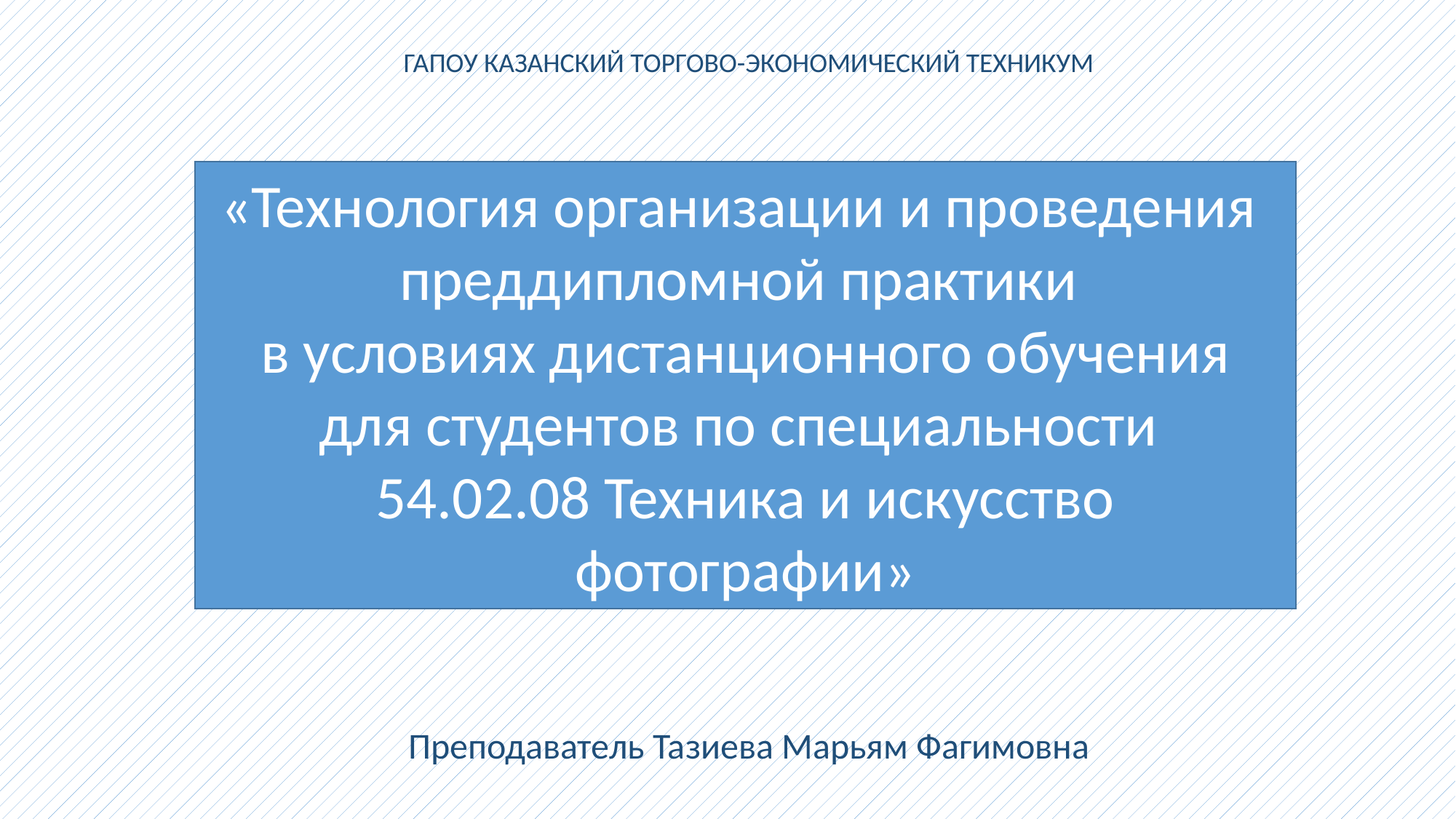

# ГАПОУ КАЗАНСКИЙ ТОРГОВО-ЭКОНОМИЧЕСКИЙ ТЕХНИКУМ
«Технология организации и проведения
преддипломной практики
в условиях дистанционного обучения
для студентов по специальности
54.02.08 Техника и искусство фотографии»
Преподаватель Тазиева Марьям Фагимовна